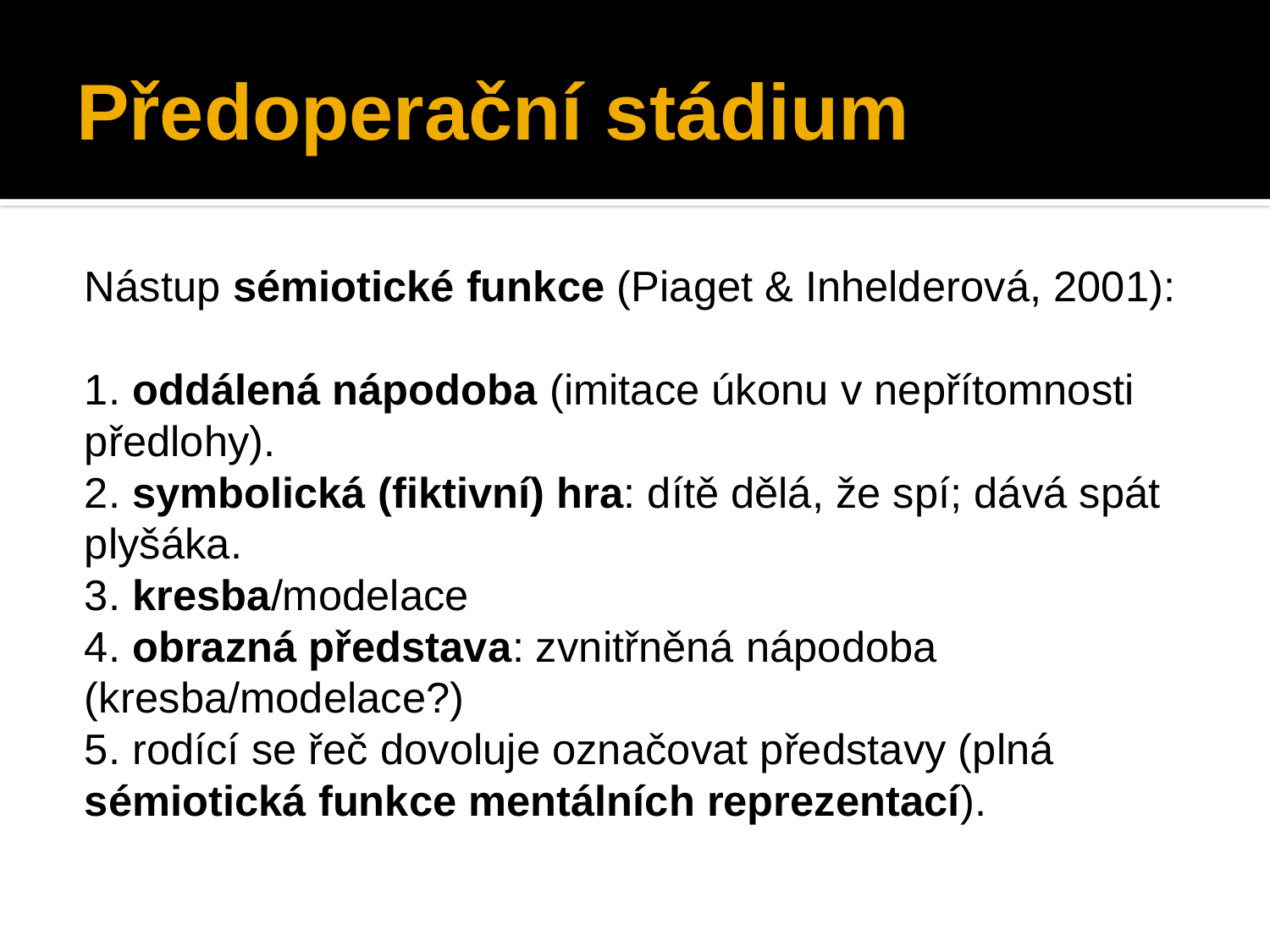

# Předoperační stádium
Nástup sémiotické funkce (Piaget & Inhelderová, 2001):

1. oddálená nápodoba (imitace úkonu v nepřítomnosti předlohy).
2. symbolická (fiktivní) hra: dítě dělá, že spí; dává spát plyšáka.
3. kresba/modelace
4. obrazná představa: zvnitřněná nápodoba (kresba/modelace?)
5. rodící se řeč dovoluje označovat představy (plná sémiotická funkce mentálních reprezentací).